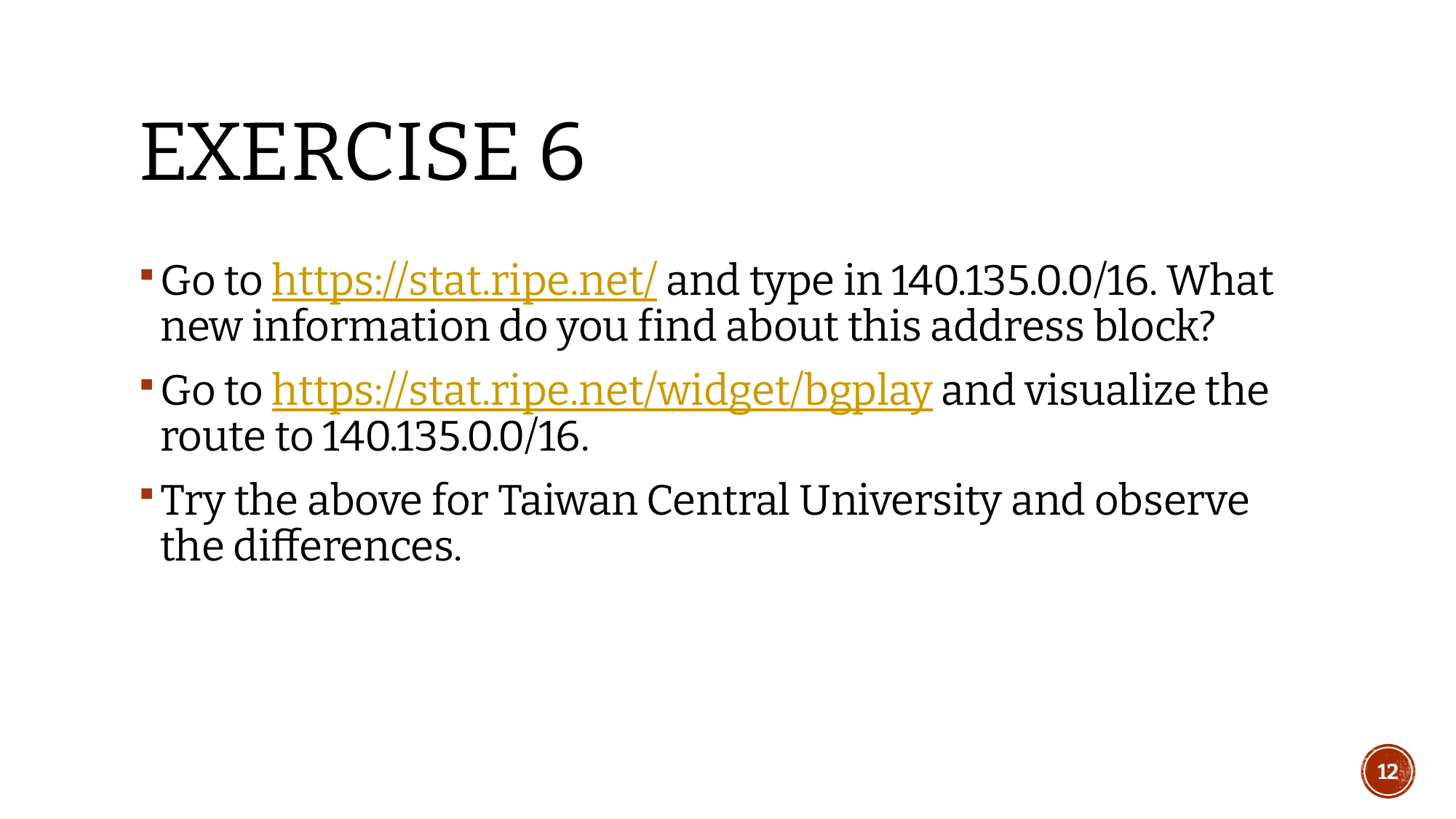

# Exercise 6
Go to https://stat.ripe.net/ and type in 140.135.0.0/16. What new information do you find about this address block?
Go to https://stat.ripe.net/widget/bgplay and visualize the route to 140.135.0.0/16.
Try the above for Taiwan Central University and observe the differences.
12